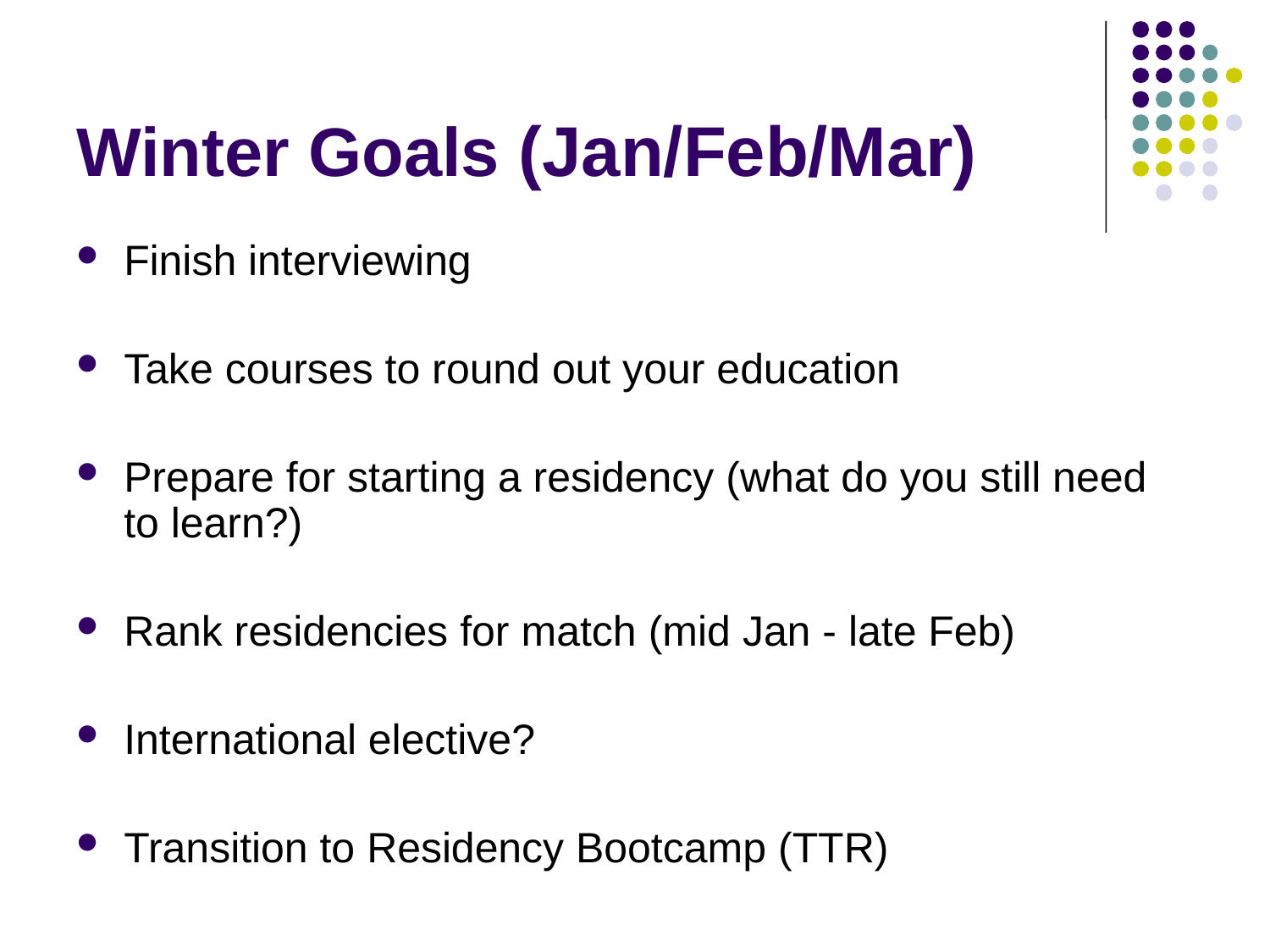

Winter Goals (Jan/Feb/Mar)
Finish interviewing

Take courses to round out your education

Prepare for starting a residency (what do you still need to learn?)

Rank residencies for match (mid Jan - late Feb)

International elective?

Transition to Residency Bootcamp (TTR)